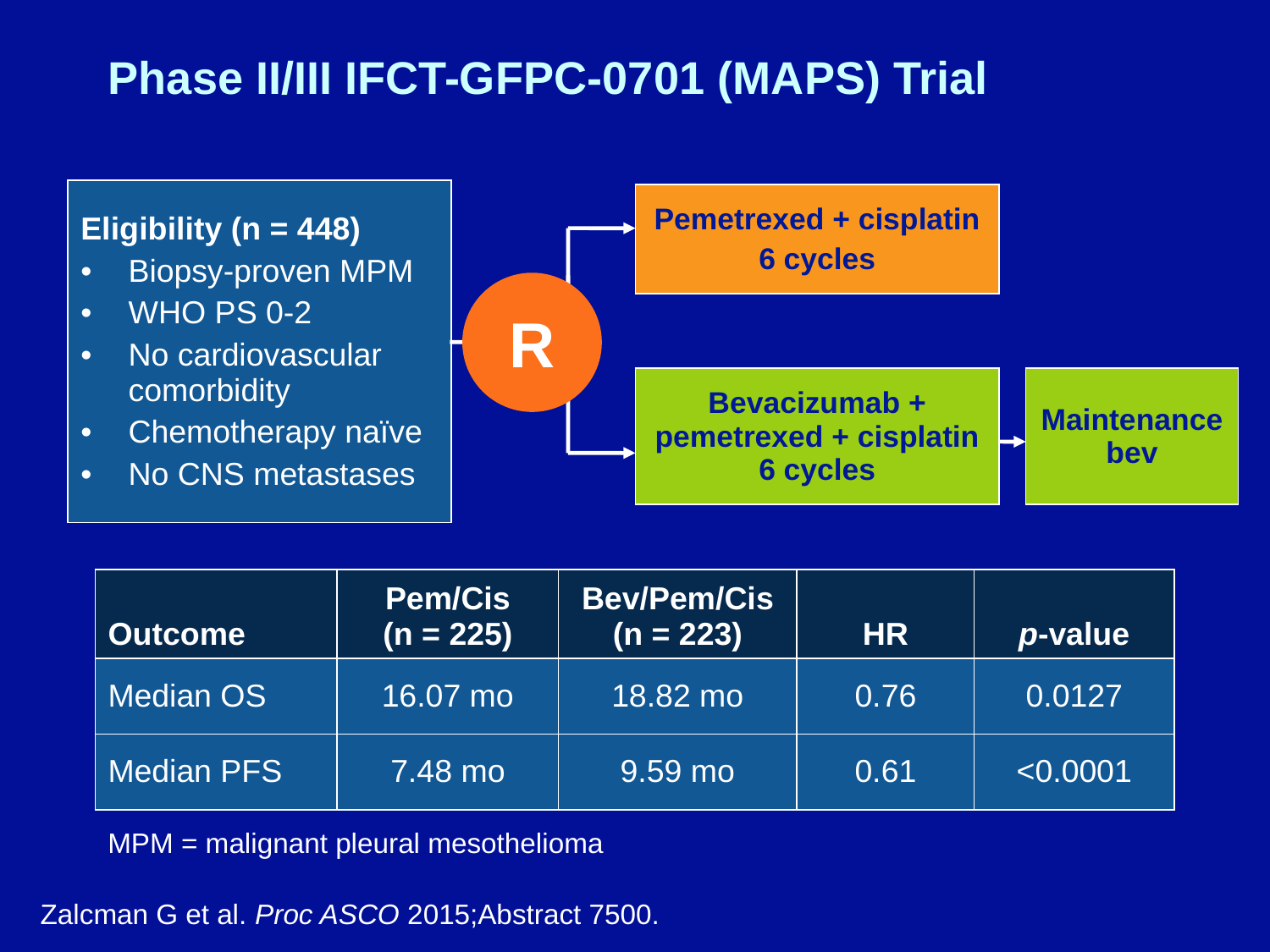

# Phase II/III IFCT-GFPC-0701 (MAPS) Trial
| Eligibility (n = 448) Biopsy-proven MPM WHO PS 0-2 No cardiovascular comorbidity Chemotherapy naïve No CNS metastases |
| --- |
| Pemetrexed + cisplatin 6 cycles |
| --- |

R

| Bevacizumab + pemetrexed + cisplatin 6 cycles |
| --- |
| Maintenance bev |
| --- |

| Outcome | Pem/Cis (n = 225) | Bev/Pem/Cis (n = 223) | HR | p-value |
| --- | --- | --- | --- | --- |
| Median OS | 16.07 mo | 18.82 mo | 0.76 | 0.0127 |
| Median PFS | 7.48 mo | 9.59 mo | 0.61 | <0.0001 |
MPM = malignant pleural mesothelioma
Zalcman G et al. Proc ASCO 2015;Abstract 7500.